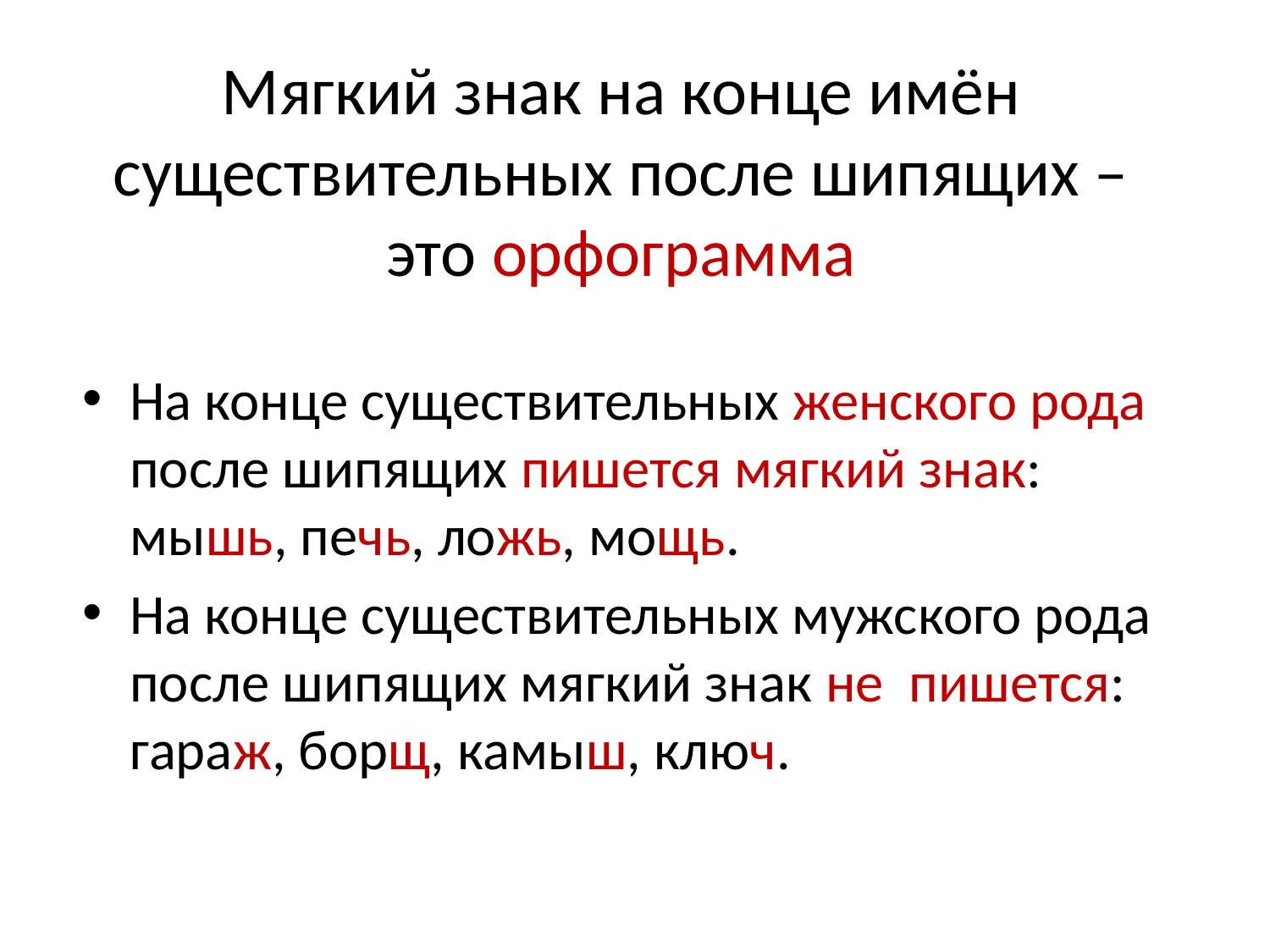

# Мягкий знак на конце имён существительных после шипящих – это орфограмма
На конце существительных женского рода после шипящих пишется мягкий знак: мышь, печь, ложь, мощь.
На конце существительных мужского рода после шипящих мягкий знак не  пишется: гараж, борщ, камыш, ключ.